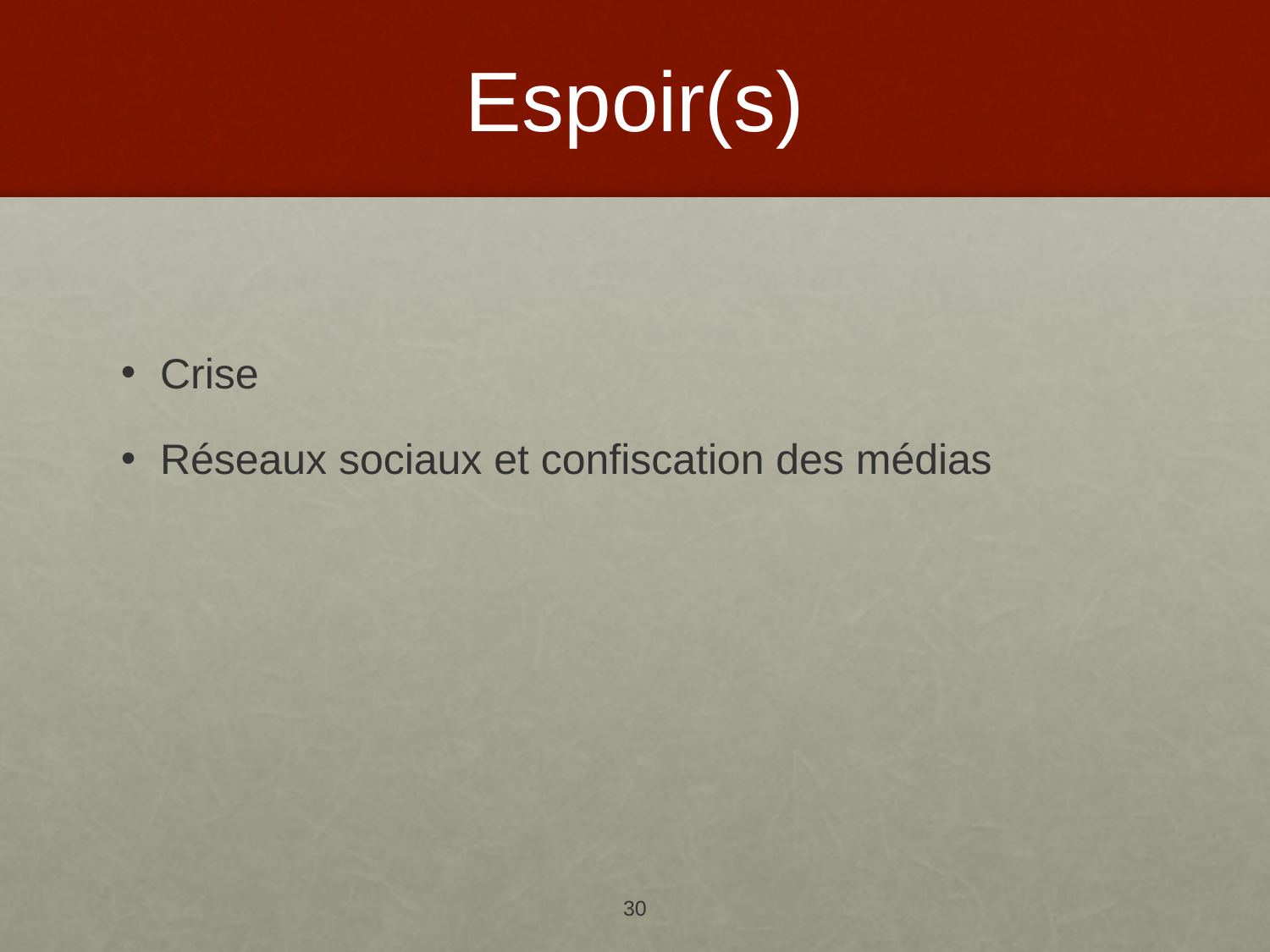

# Espoir(s)

Crise
Réseaux sociaux et confiscation des médias
30